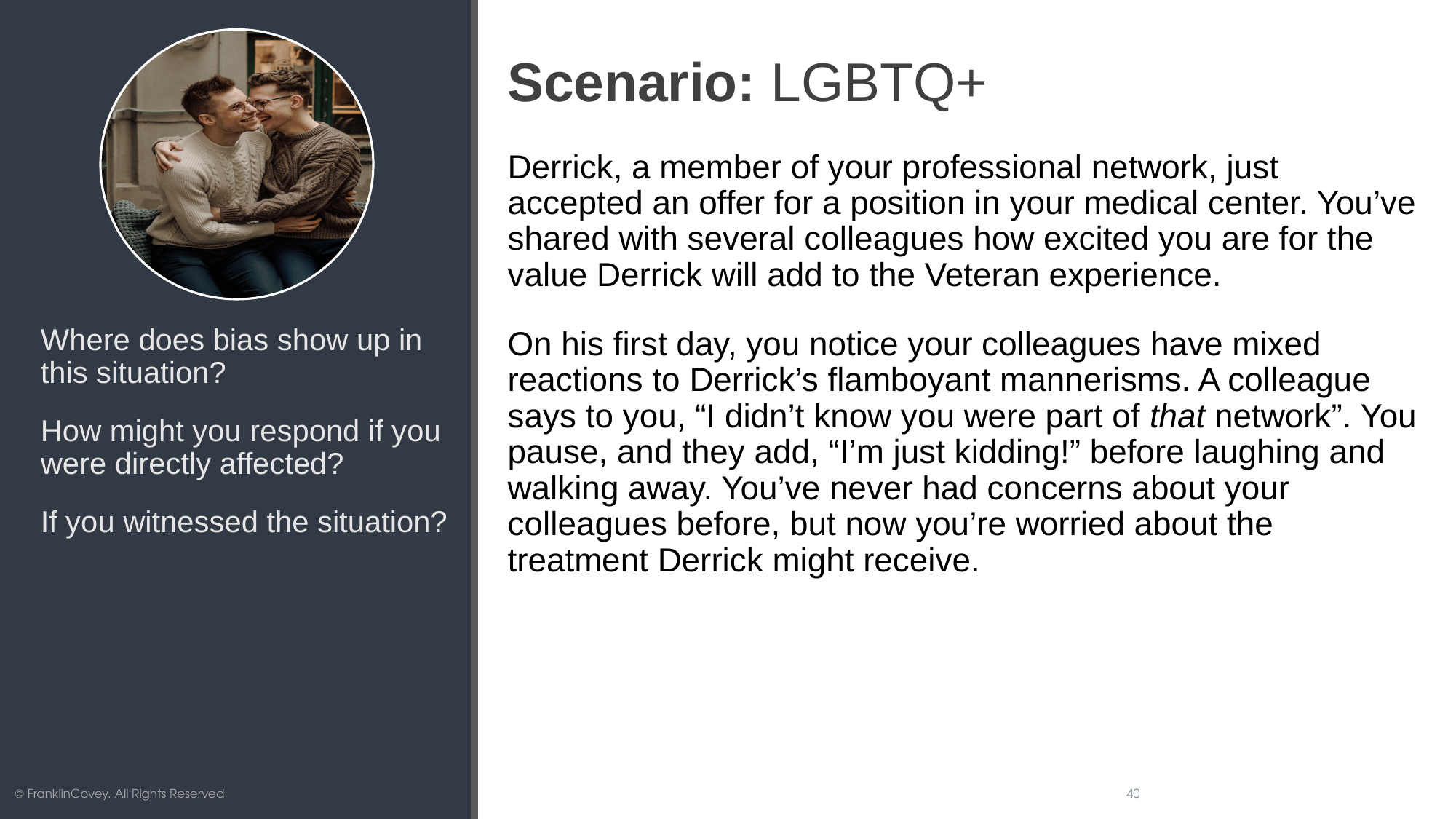

# Scenario: LGBTQ+
Derrick, a member of your professional network, just accepted an offer for a position in your medical center. You’ve shared with several colleagues how excited you are for the value Derrick will add to the Veteran experience.
On his first day, you notice your colleagues have mixed reactions to Derrick’s flamboyant mannerisms. A colleague says to you, “I didn’t know you were part of that network”. You pause, and they add, “I’m just kidding!” before laughing and walking away. You’ve never had concerns about your colleagues before, but now you’re worried about the treatment Derrick might receive.